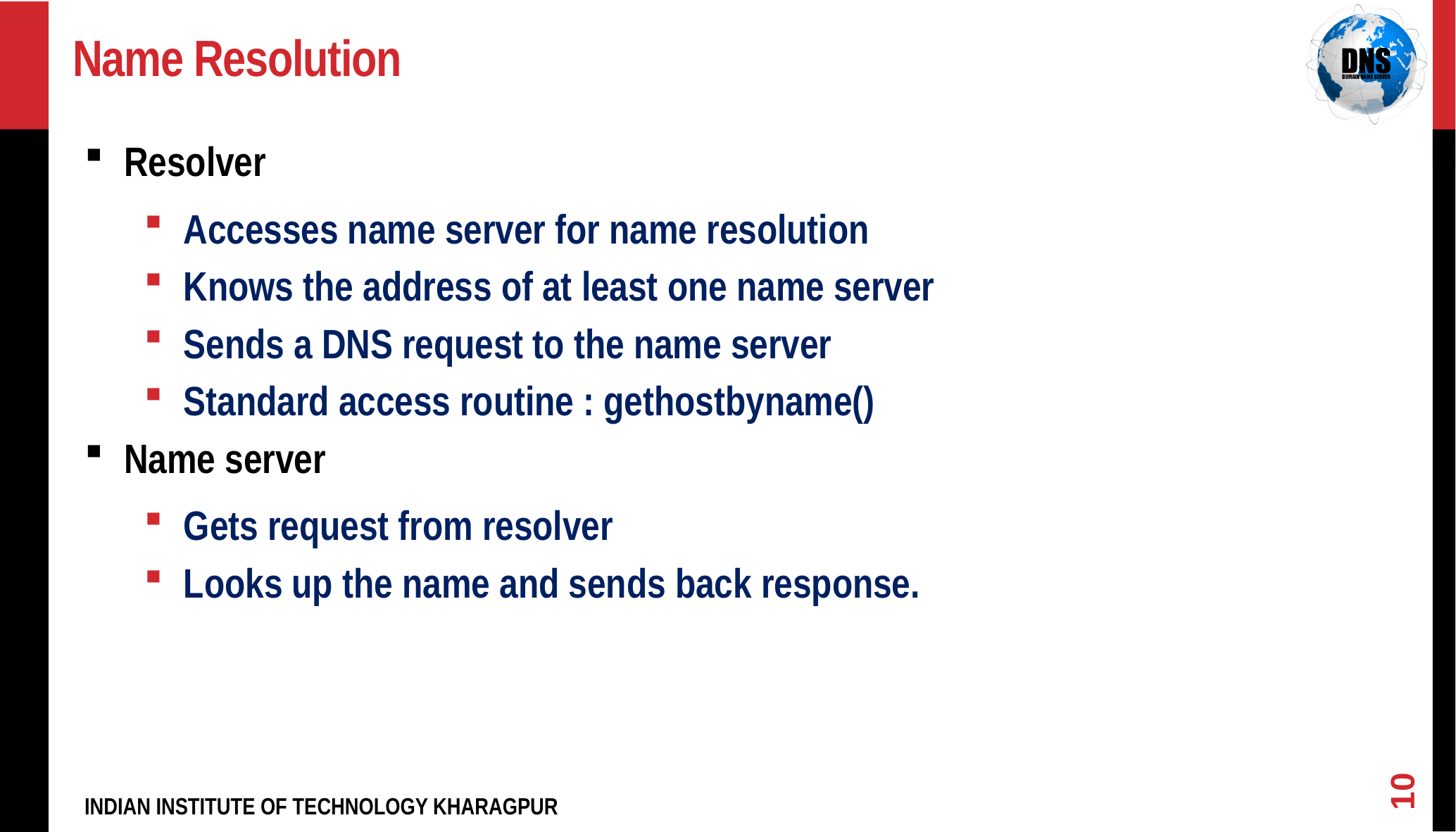

# Name Resolution
Resolver
Accesses name server for name resolution
Knows the address of at least one name server
Sends a DNS request to the name server
Standard access routine : gethostbyname()
Name server
Gets request from resolver
Looks up the name and sends back response.
10
INDIAN INSTITUTE OF TECHNOLOGY KHARAGPUR